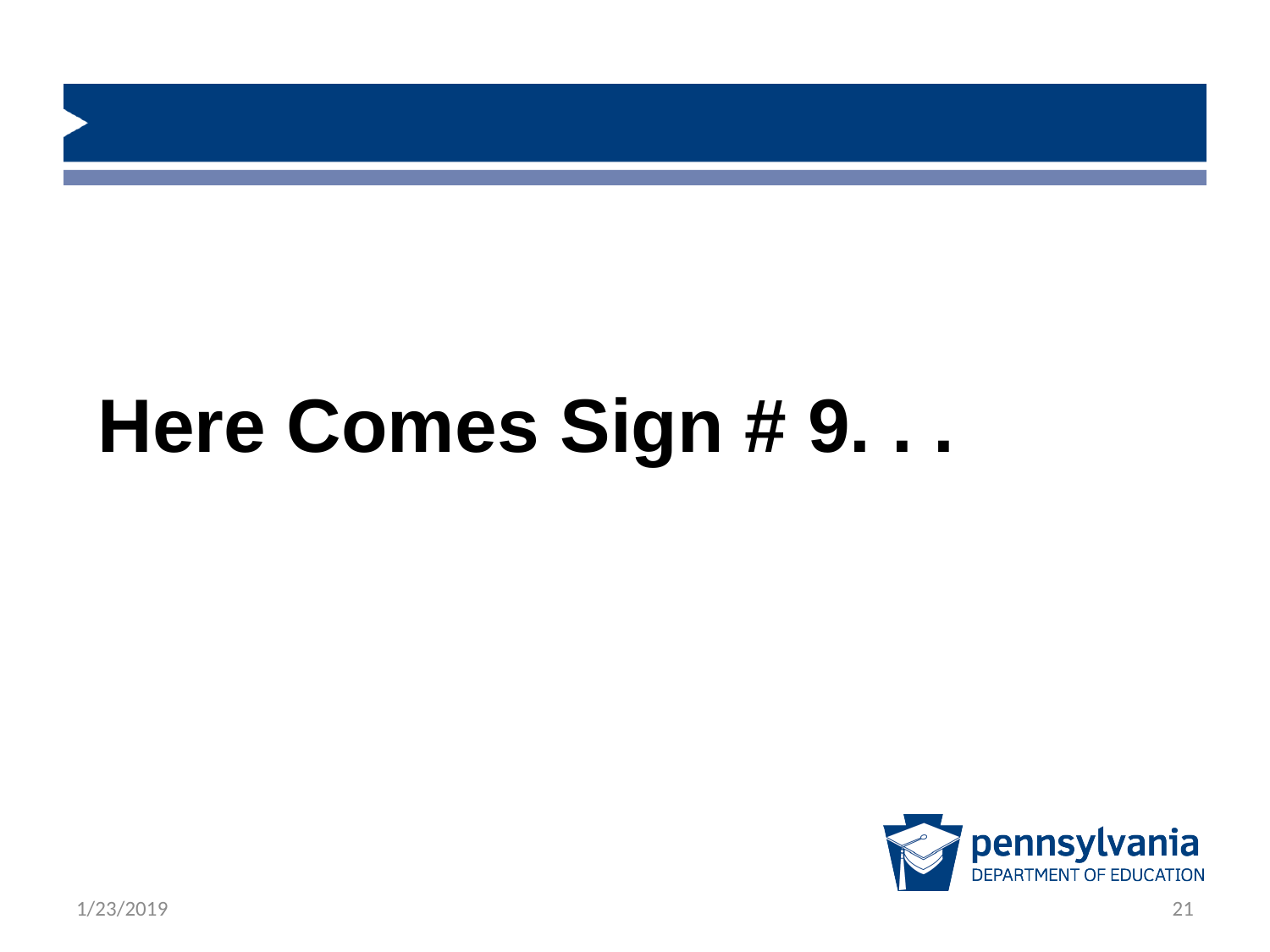

#
Here Comes Sign # 9. . .
1/23/2019
21